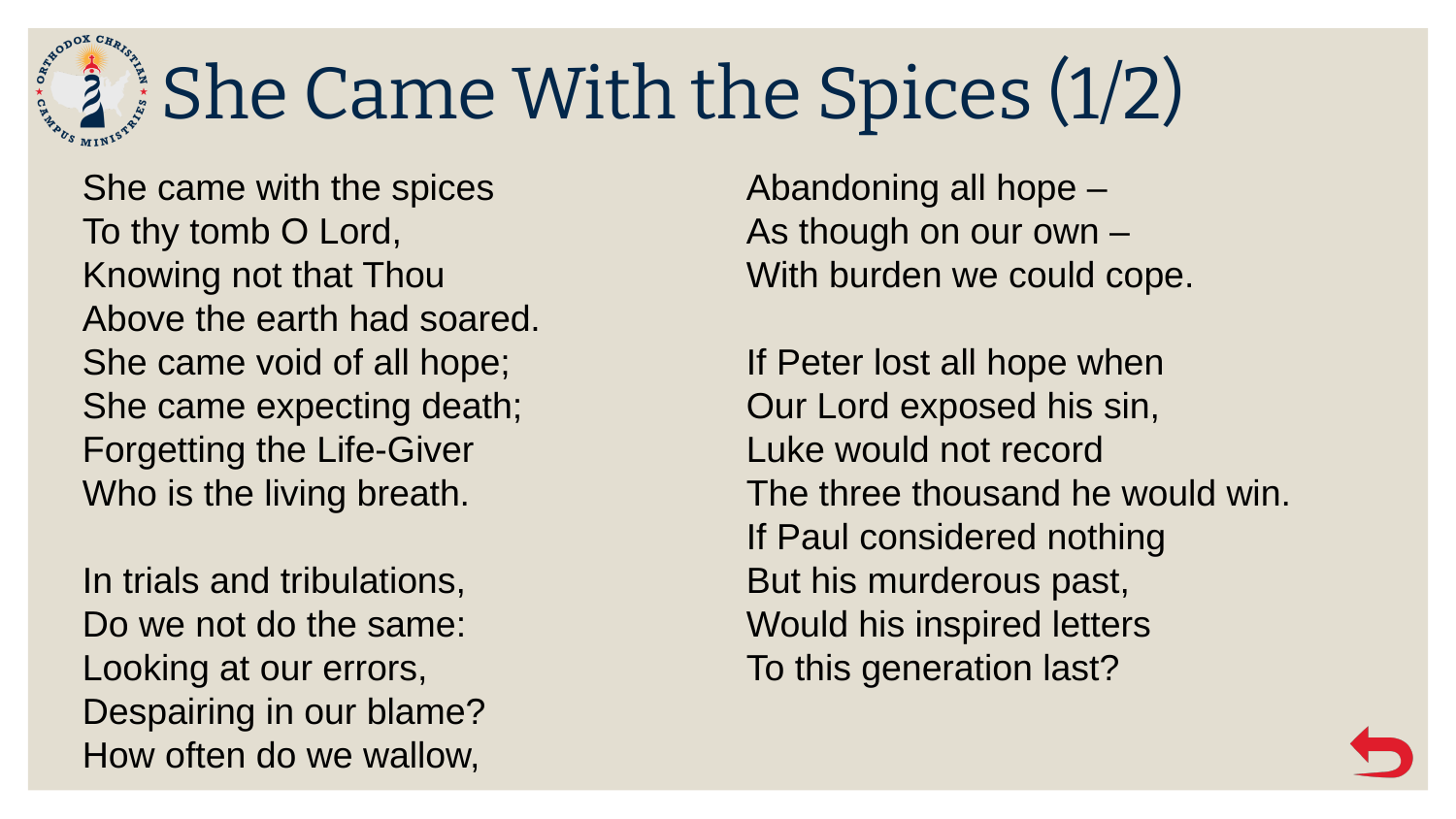

# She Came With the Spices (1/2)
She came with the spices
To thy tomb O Lord,
Knowing not that Thou
Above the earth had soared.
She came void of all hope;
She came expecting death;
Forgetting the Life-Giver
Who is the living breath.
In trials and tribulations,
Do we not do the same:
Looking at our errors,
Despairing in our blame?
How often do we wallow,
Abandoning all hope –
As though on our own –
With burden we could cope.
If Peter lost all hope when
Our Lord exposed his sin,
Luke would not record
The three thousand he would win.
If Paul considered nothing
But his murderous past,
Would his inspired letters
To this generation last?